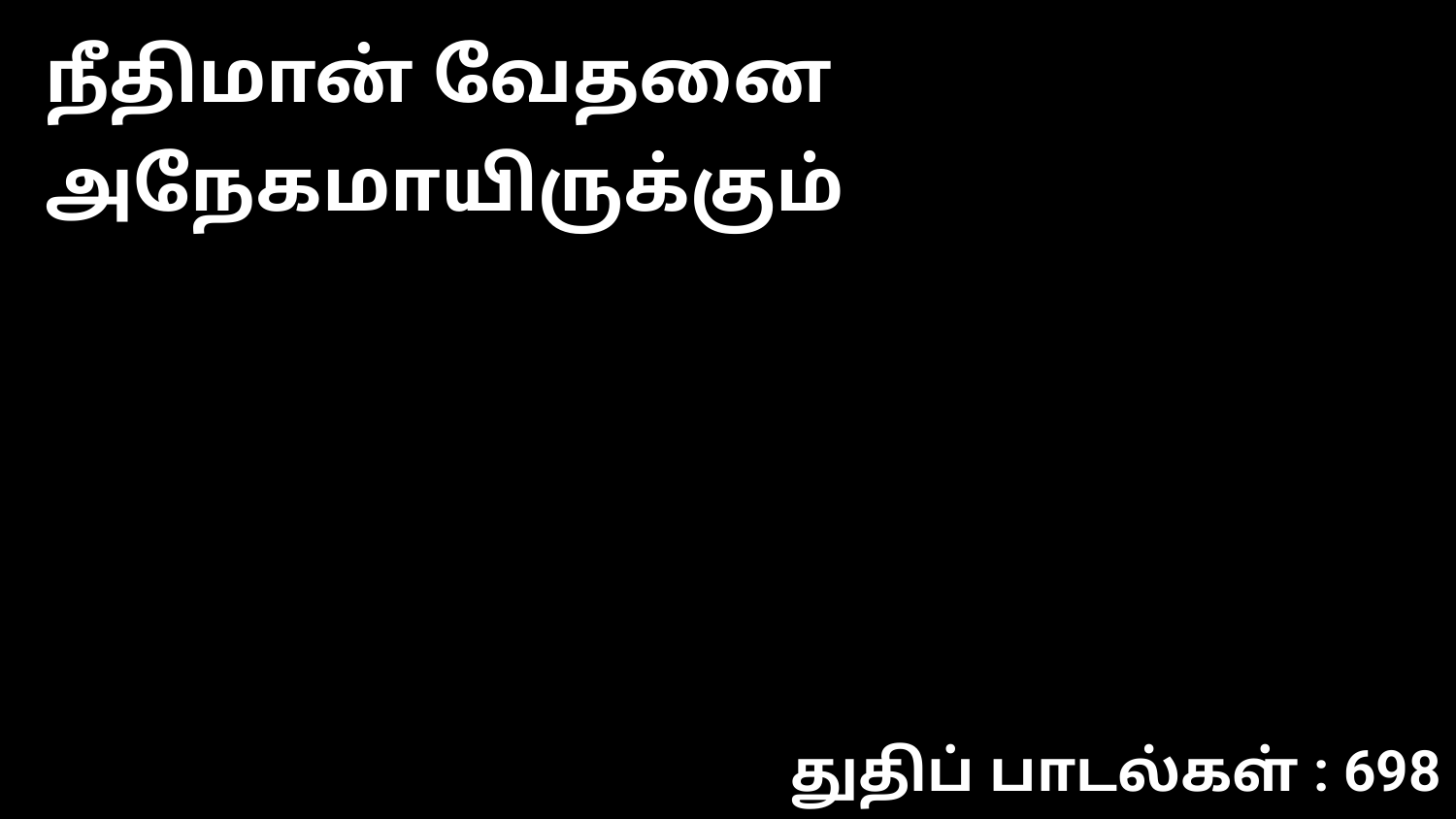

நீதிமான் வேதனை அநேகமாயிருக்கும்
துதிப் பாடல்கள் : 698